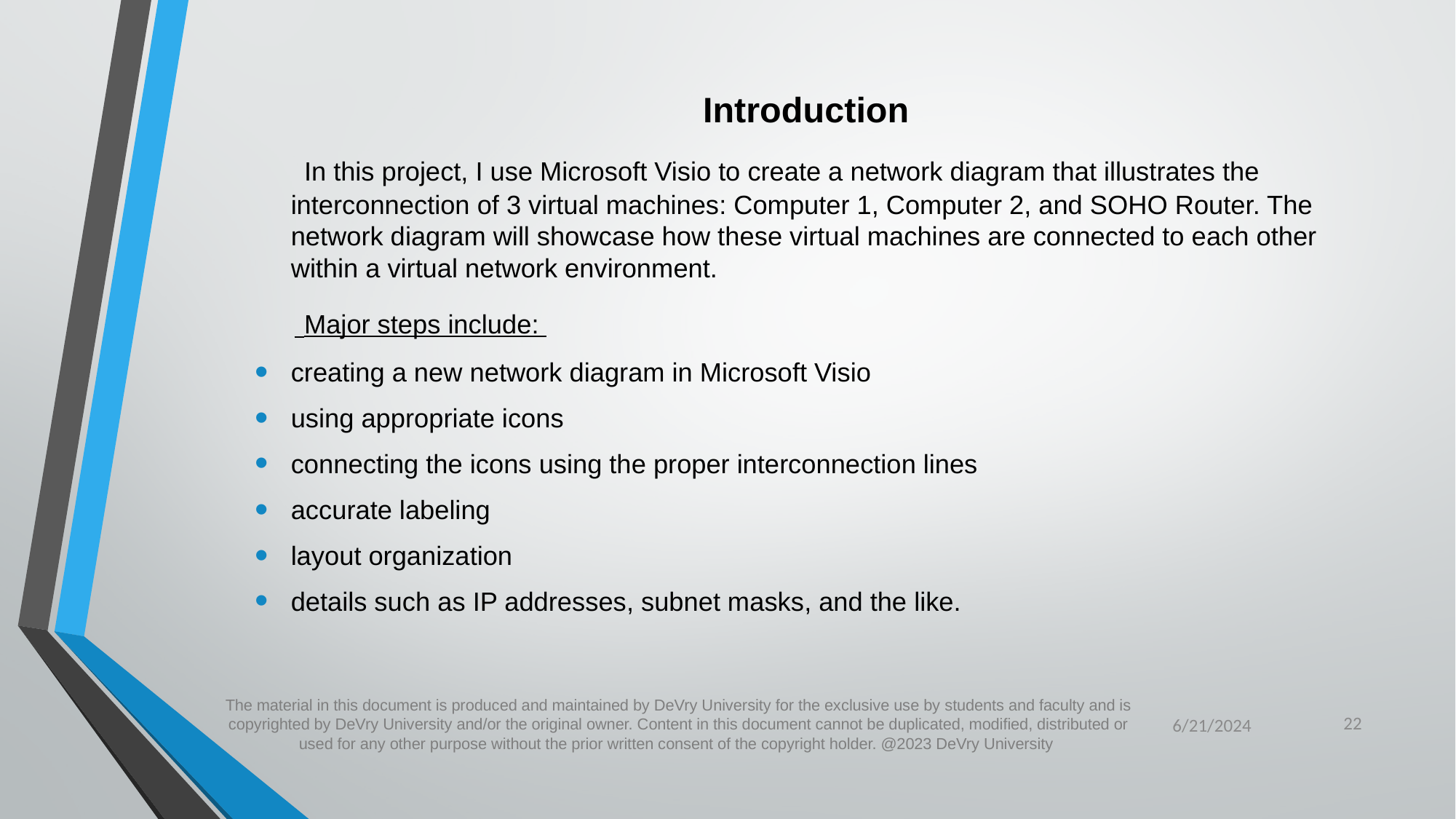

Introduction
     In this project, I use Microsoft Visio to create a network diagram that illustrates the interconnection of 3 virtual machines: Computer 1, Computer 2, and SOHO Router. The network diagram will showcase how these virtual machines are connected to each other within a virtual network environment.
     Major steps include:
creating a new network diagram in Microsoft Visio
using appropriate icons
connecting the icons using the proper interconnection lines
accurate labeling
layout organization
details such as IP addresses, subnet masks, and the like.

22
The material in this document is produced and maintained by DeVry University for the exclusive use by students and faculty and is copyrighted by DeVry University and/or the original owner. Content in this document cannot be duplicated, modified, distributed or used for any other purpose without the prior written consent of the copyright holder. @2023 DeVry University
6/21/2024